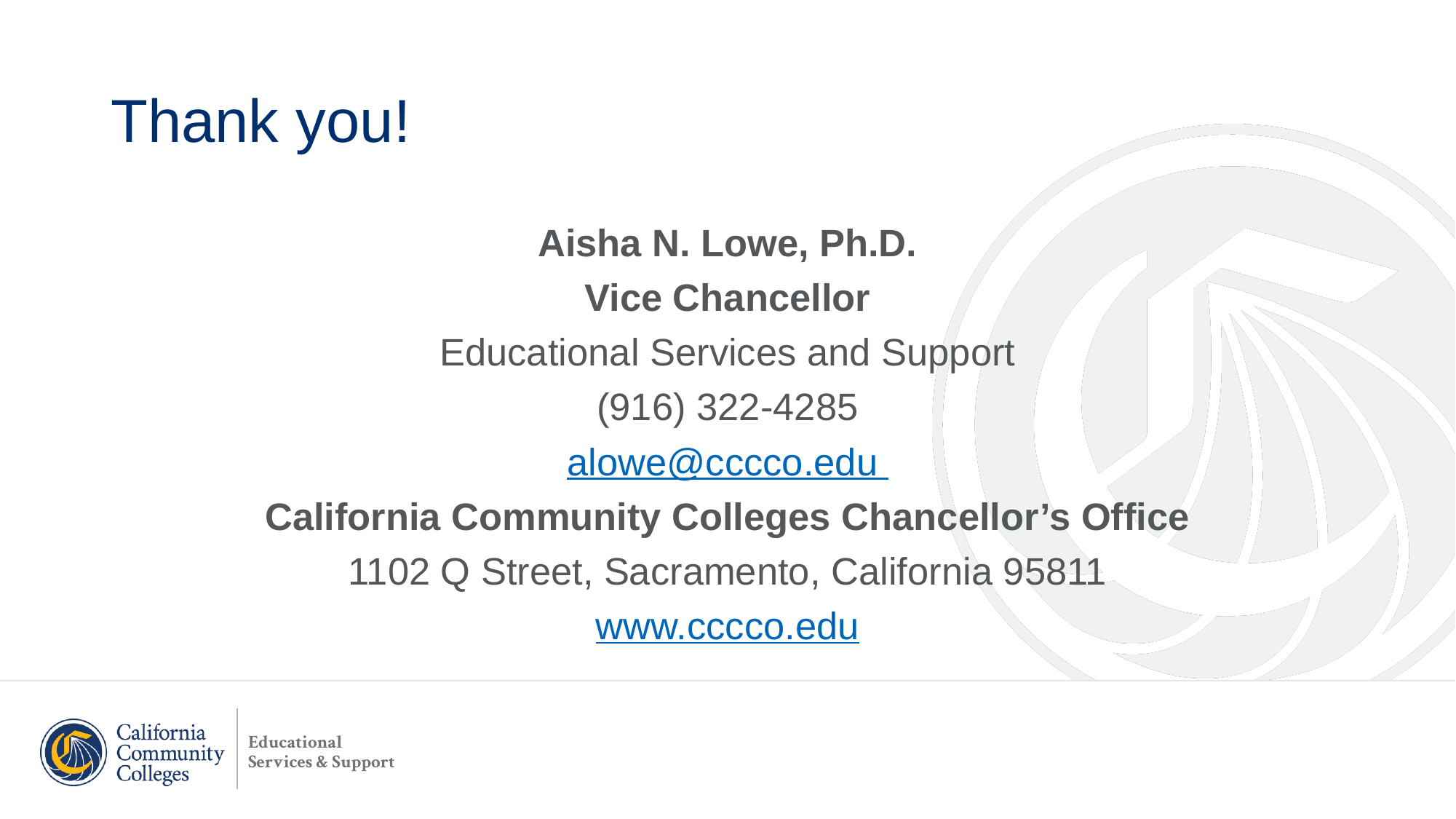

# Thank you!
Aisha N. Lowe, Ph.D.
Vice Chancellor
Educational Services and Support
(916) 322-4285
alowe@cccco.edu
California Community Colleges Chancellor’s Office
1102 Q Street, Sacramento, California 95811
www.cccco.edu